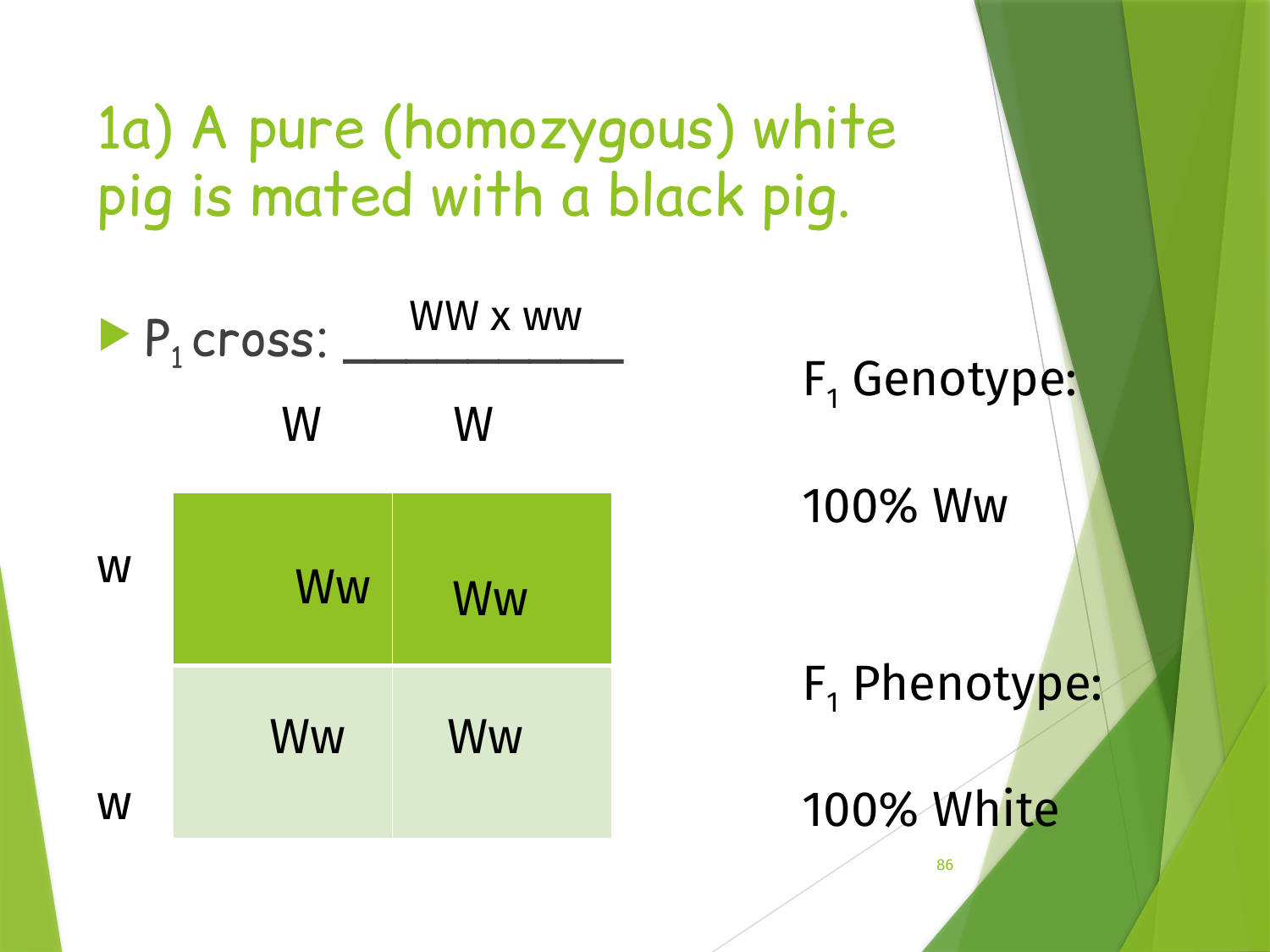

# 1a) A pure (homozygous) white pig is mated with a black pig.
WW x ww
P1 cross: _________
F1 Genotype:

100% Ww

F1 Phenotype:

100% White
      W          W
|  |  |
| --- | --- |
|  |  |
w

w
Ww
Ww
Ww
Ww
86